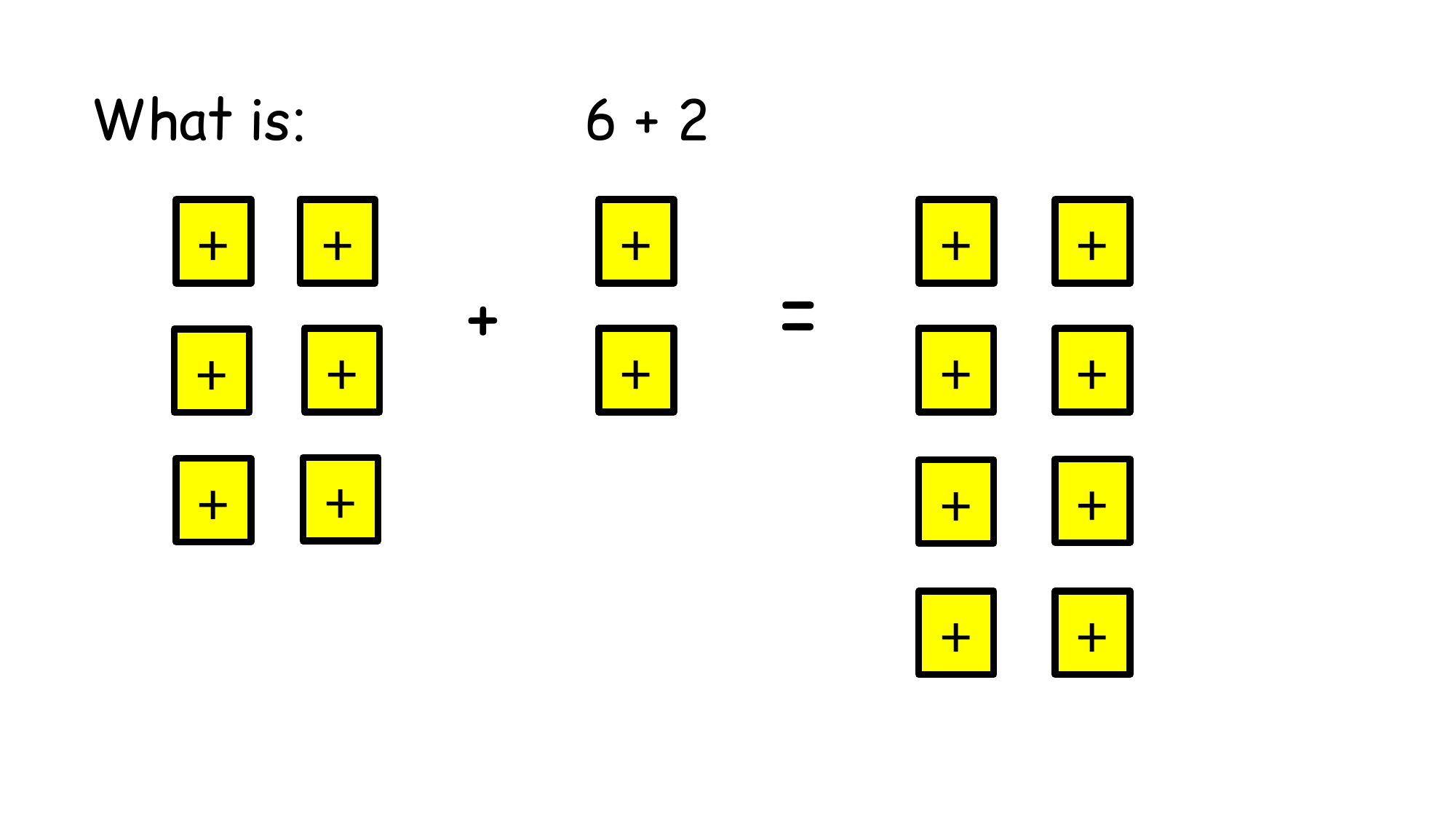

What is:                 6 + 2
+
+
+
+
+
+
+
+
+
+
+
=
+
+
+
+
+
+